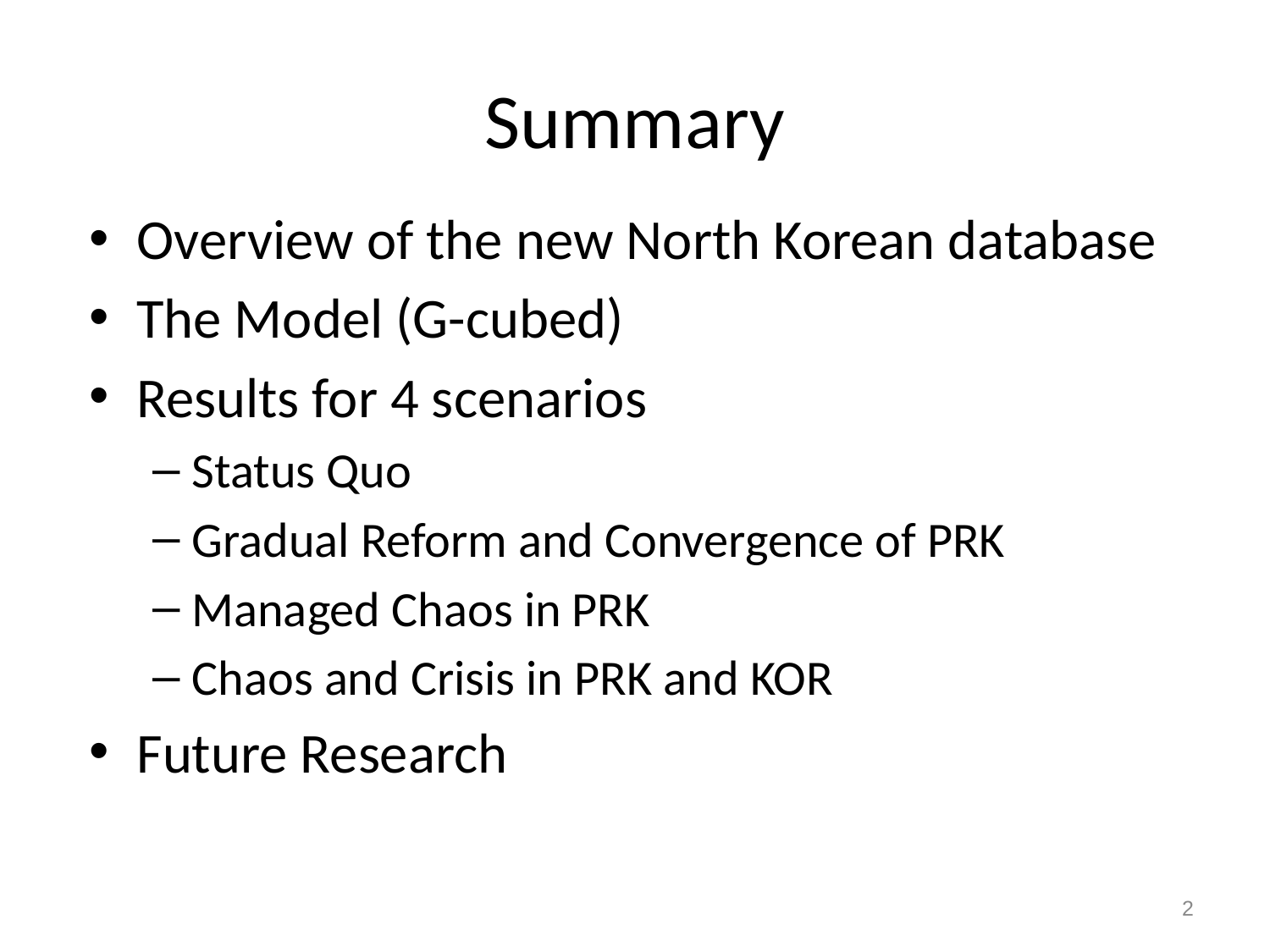

# Summary
Overview of the new North Korean database
The Model (G-cubed)
Results for 4 scenarios
Status Quo
Gradual Reform and Convergence of PRK
Managed Chaos in PRK
Chaos and Crisis in PRK and KOR
Future Research

2